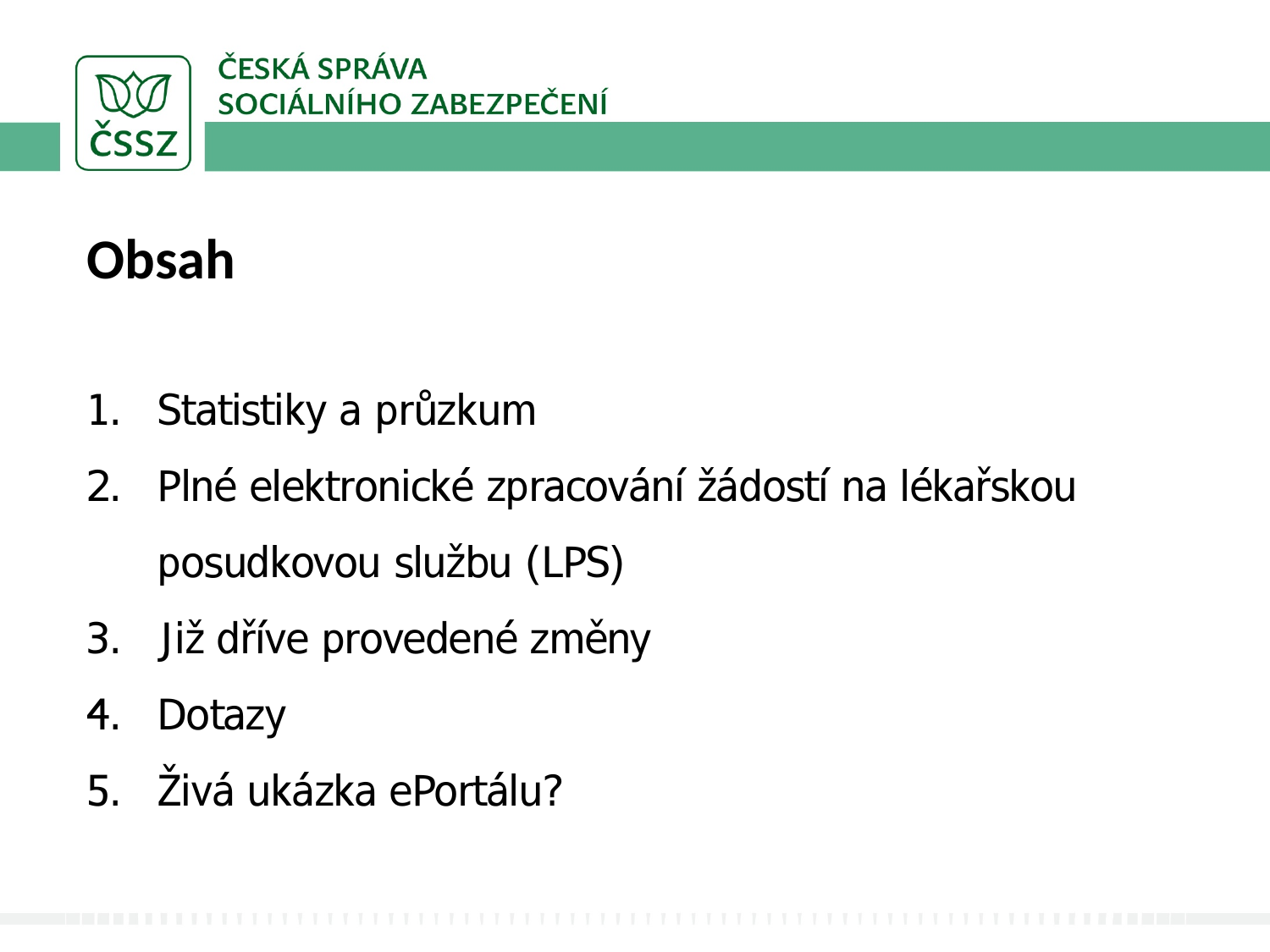

Obsah

Statistiky a průzkum
Plné elektronické zpracování žádostí na lékařskou posudkovou službu (LPS)
Již dříve provedené změny
Dotazy
Živá ukázka ePortálu?